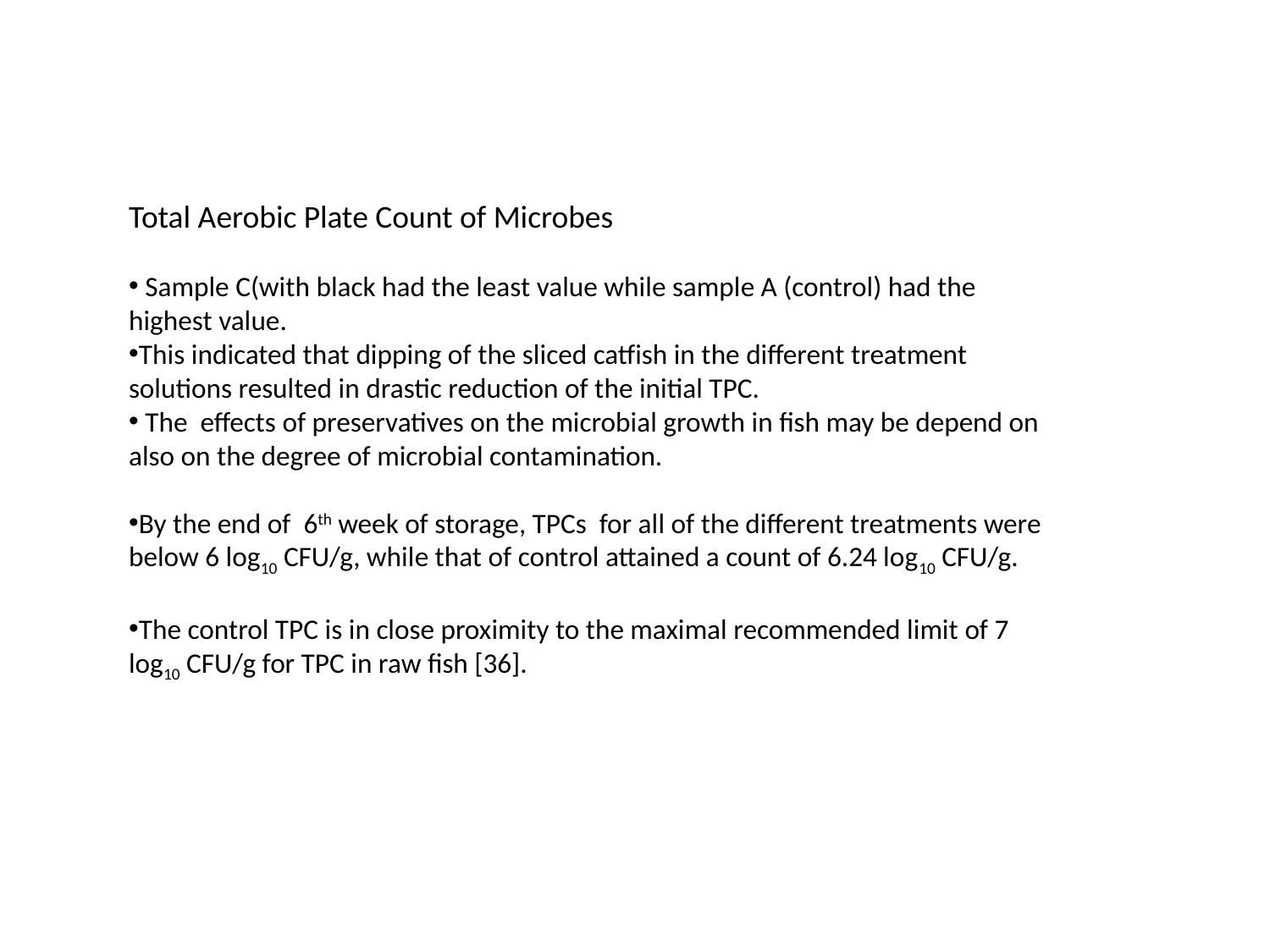

Total Aerobic Plate Count of Microbes

 Sample C(with black had the least value while sample A (control) had the highest value.
This indicated that dipping of the sliced catfish in the different treatment solutions resulted in drastic reduction of the initial TPC.
 The  effects of preservatives on the microbial growth in fish may be depend on  also on the degree of microbial contamination.

By the end of  6th week of storage, TPCs  for all of the different treatments were  below 6 log10 CFU/g, while that of control attained a count of 6.24 log10 CFU/g.

The control TPC is in close proximity to the maximal recommended limit of 7 log10 CFU/g for TPC in raw fish [36].